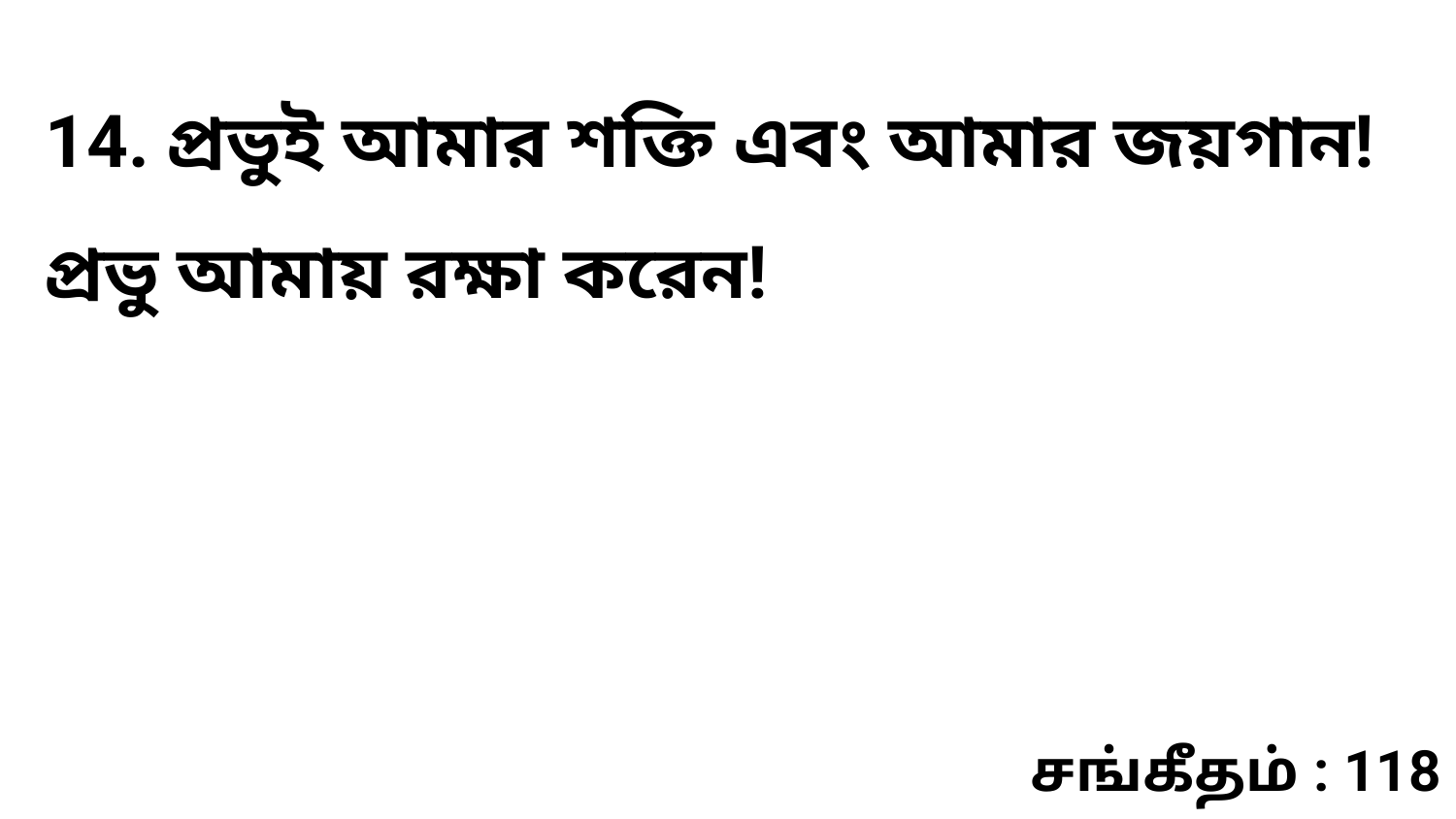

14. প্রভুই আমার শক্তি এবং আমার জয়গান! প্রভু আমায় রক্ষা করেন!
சங்கீதம் : 118